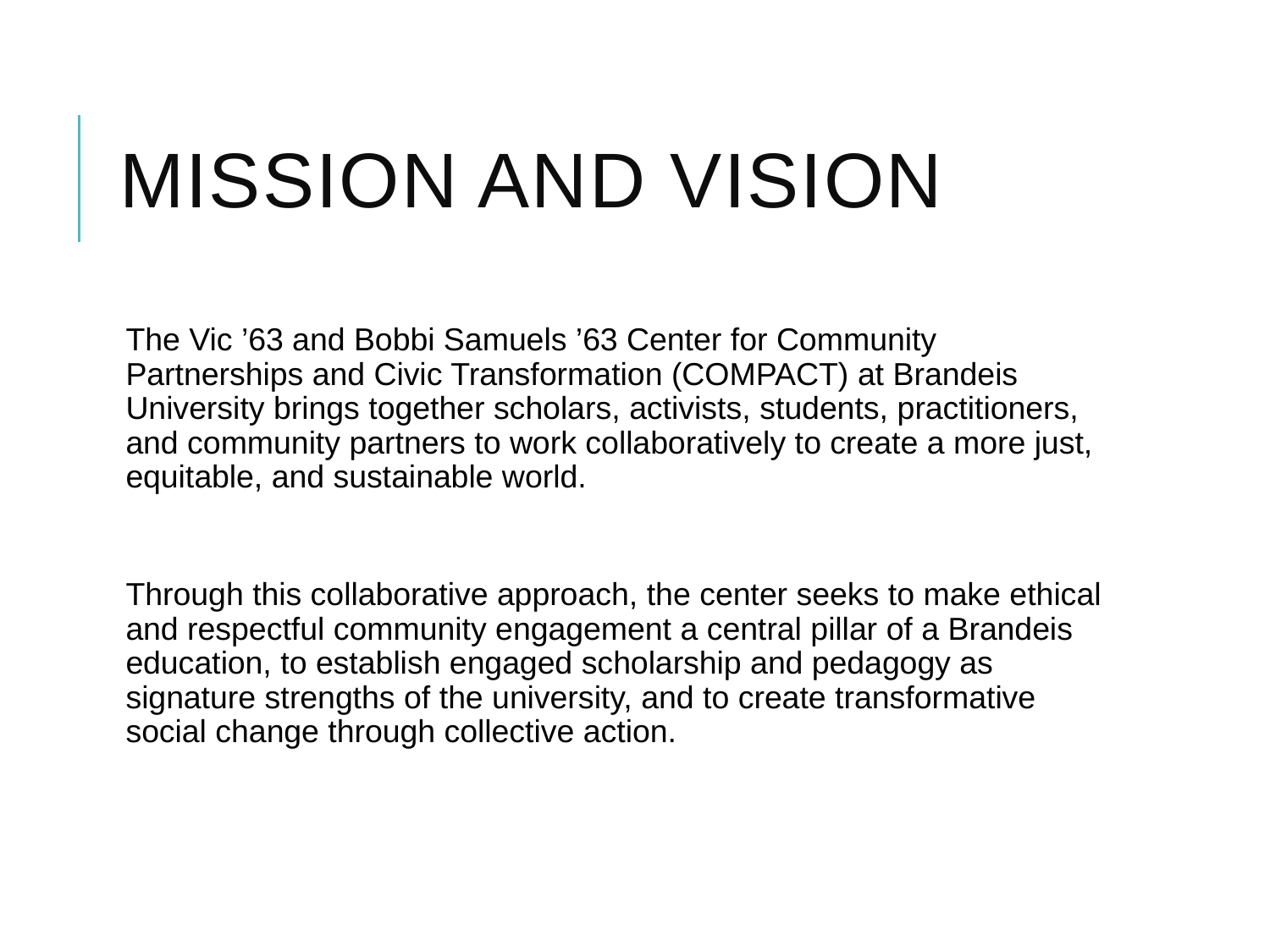

# Mission and Vision
The Vic ’63 and Bobbi Samuels ’63 Center for Community Partnerships and Civic Transformation (COMPACT) at Brandeis University brings together scholars, activists, students, practitioners, and community partners to work collaboratively to create a more just, equitable, and sustainable world.

Through this collaborative approach, the center seeks to make ethical and respectful community engagement a central pillar of a Brandeis education, to establish engaged scholarship and pedagogy as signature strengths of the university, and to create transformative social change through collective action.